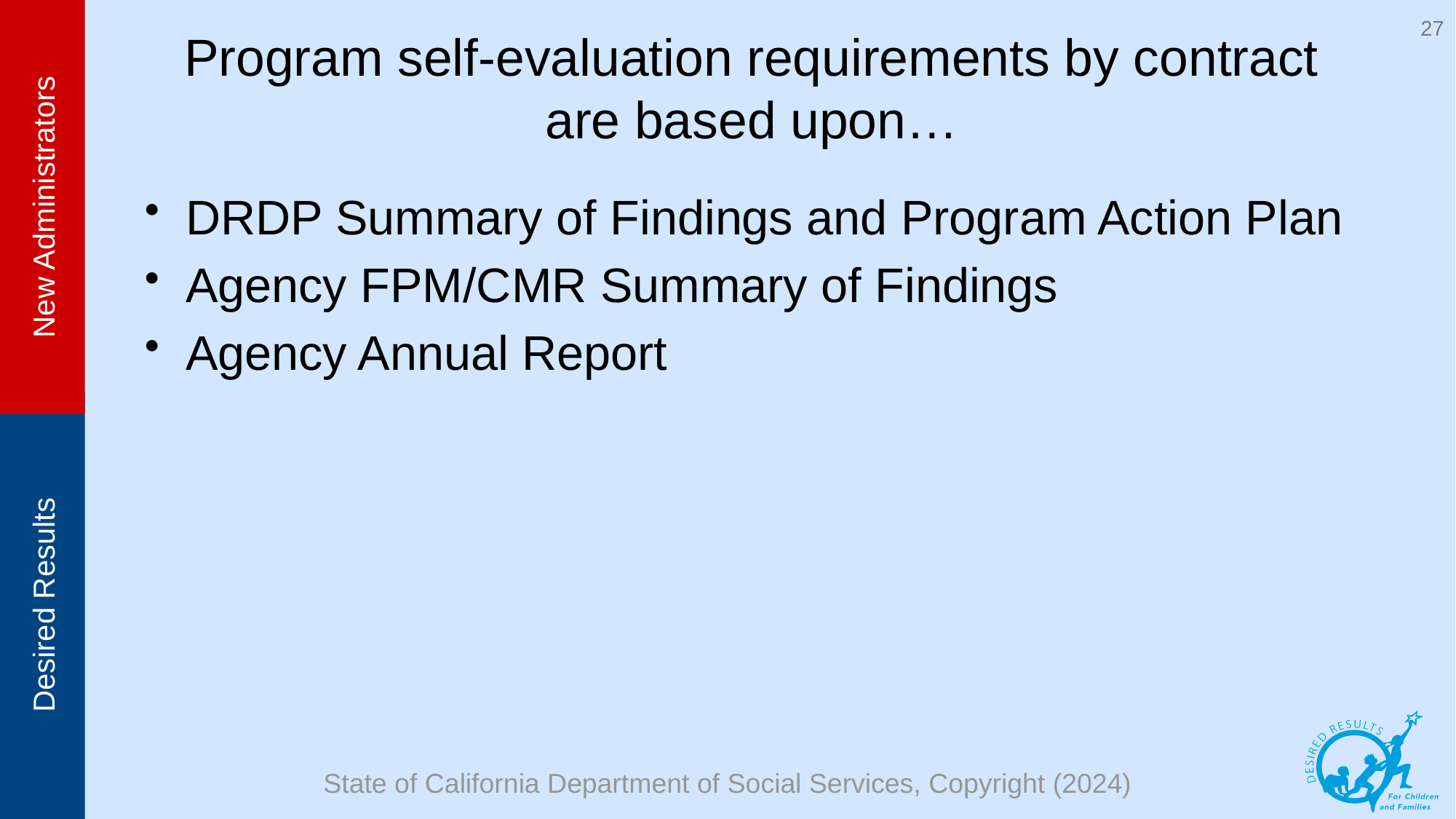

27
# Program self-evaluation requirements by contract are based upon…
DRDP Summary of Findings and Program Action Plan
Agency FPM/CMR Summary of Findings
Agency Annual Report
State of California Department of Social Services, Copyright (2024)